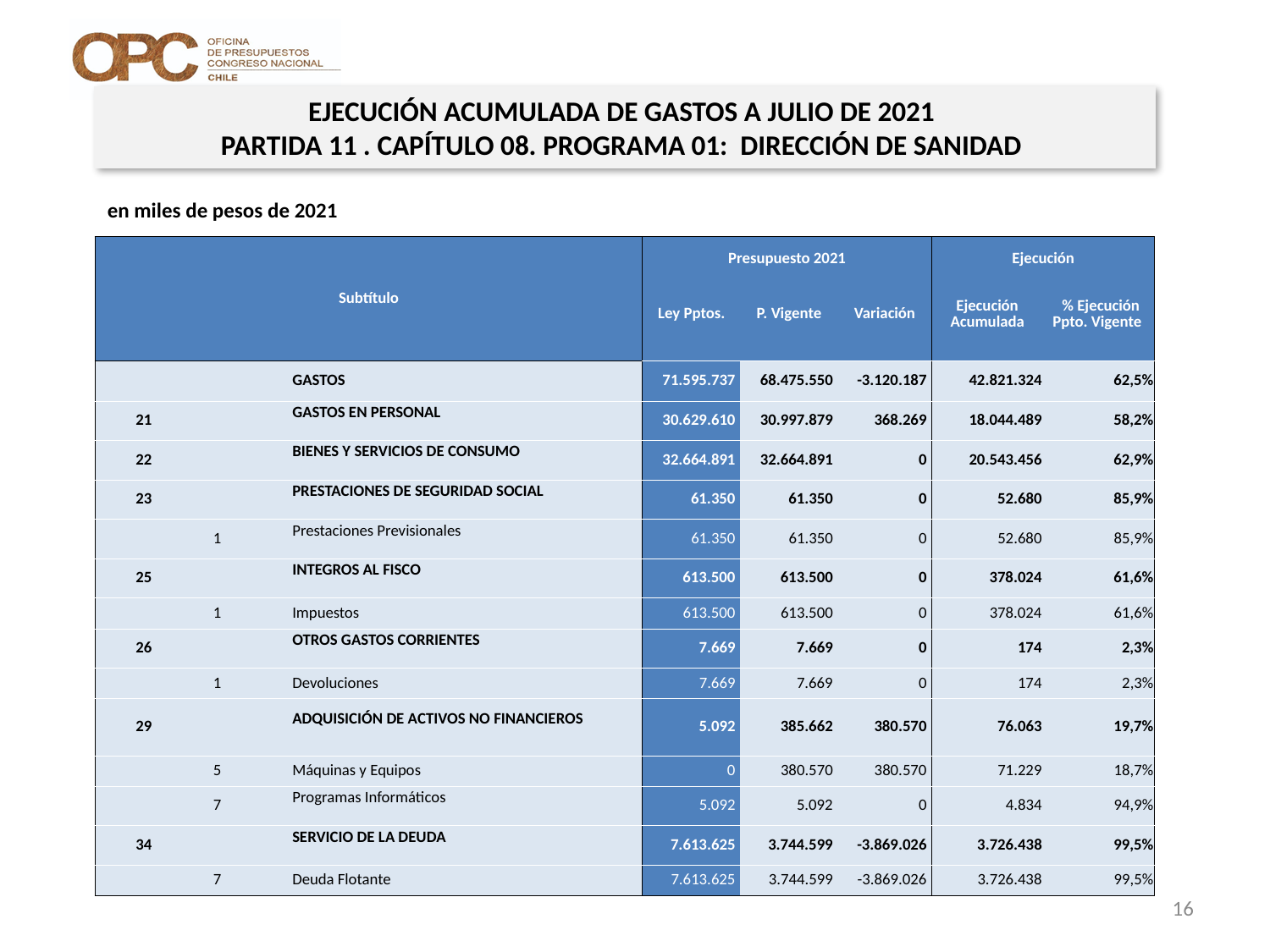

EJECUCIÓN ACUMULADA DE GASTOS A JULIO DE 2021
PARTIDA 11 . CAPÍTULO 08. PROGRAMA 01:  DIRECCIÓN DE SANIDAD
en miles de pesos de 2021
| Subtítulo |  |  |  | Presupuesto 2021 |  |  | Ejecución |  |
| --- | --- | --- | --- | --- | --- | --- | --- | --- |
|  |  |  |  | Ley Pptos. | P. Vigente | Variación | Ejecución Acumulada | % Ejecución Ppto. Vigente |
|  |  |  | GASTOS | 71.595.737 | 68.475.550 | -3.120.187 | 42.821.324 | 62,5% |
| 21 |  |  | GASTOS EN PERSONAL | 30.629.610 | 30.997.879 | 368.269 | 18.044.489 | 58,2% |
| 22 |  |  | BIENES Y SERVICIOS DE CONSUMO | 32.664.891 | 32.664.891 | 0 | 20.543.456 | 62,9% |
| 23 |  |  | PRESTACIONES DE SEGURIDAD SOCIAL | 61.350 | 61.350 | 0 | 52.680 | 85,9% |
|  | 1 |  | Prestaciones Previsionales | 61.350 | 61.350 | 0 | 52.680 | 85,9% |
| 25 |  |  | INTEGROS AL FISCO | 613.500 | 613.500 | 0 | 378.024 | 61,6% |
|  | 1 |  | Impuestos | 613.500 | 613.500 | 0 | 378.024 | 61,6% |
| 26 |  |  | OTROS GASTOS CORRIENTES | 7.669 | 7.669 | 0 | 174 | 2,3% |
|  | 1 |  | Devoluciones | 7.669 | 7.669 | 0 | 174 | 2,3% |
| 29 |  |  | ADQUISICIÓN DE ACTIVOS NO FINANCIEROS | 5.092 | 385.662 | 380.570 | 76.063 | 19,7% |
|  | 5 |  | Máquinas y Equipos | 0 | 380.570 | 380.570 | 71.229 | 18,7% |
|  | 7 |  | Programas Informáticos | 5.092 | 5.092 | 0 | 4.834 | 94,9% |
| 34 |  |  | SERVICIO DE LA DEUDA | 7.613.625 | 3.744.599 | -3.869.026 | 3.726.438 | 99,5% |
|  | 7 |  | Deuda Flotante | 7.613.625 | 3.744.599 | -3.869.026 | 3.726.438 | 99,5% |
Fuente: Elaboración propia en base  a Informes de ejecución presupuestaria mensual de DIPRES

16